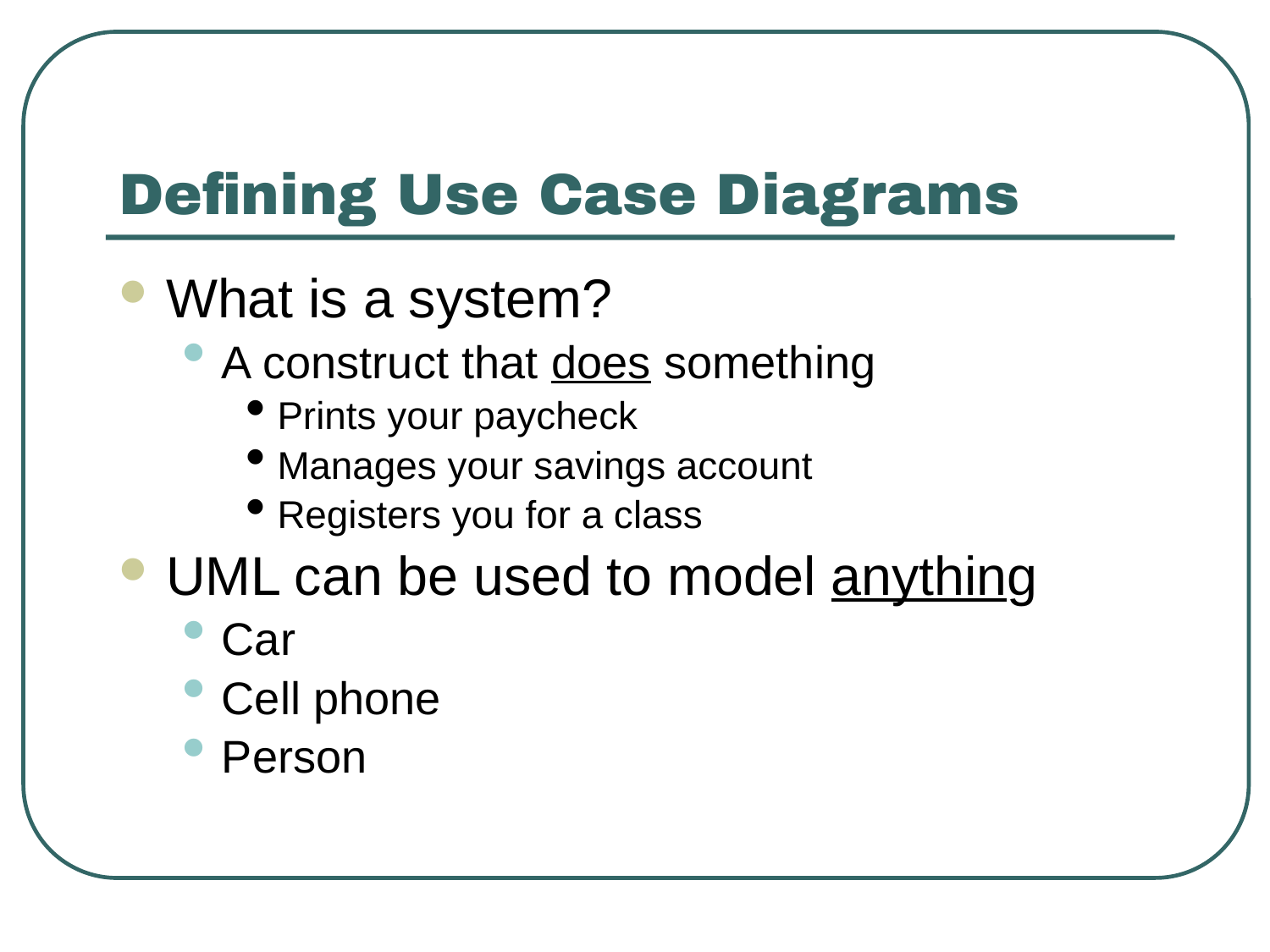

# Defining Use Case Diagrams
What is a system?
A construct that does something
Prints your paycheck
Manages your savings account
Registers you for a class
UML can be used to model anything
Car
Cell phone
Person